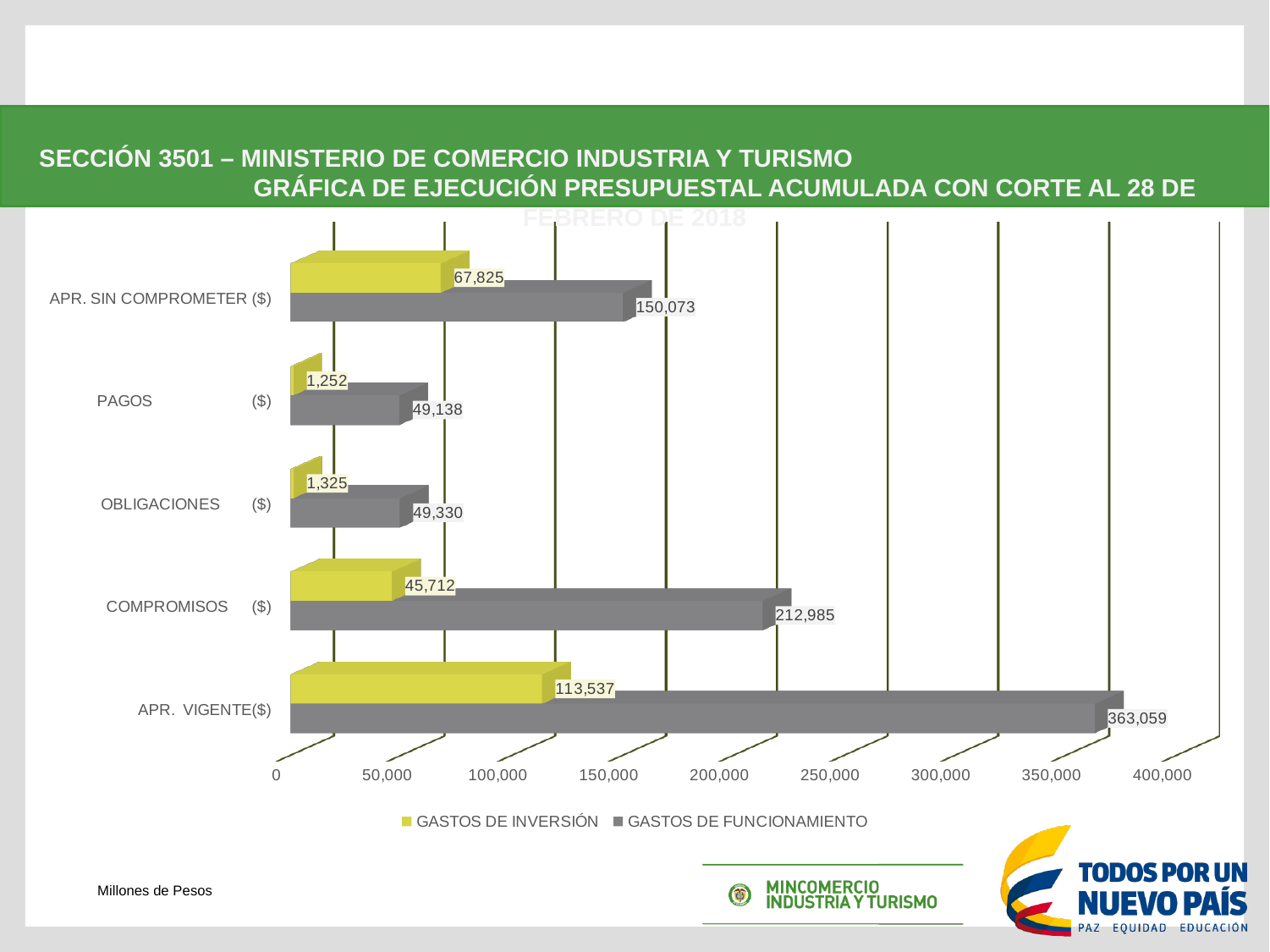

SECCIÓN 3501 – MINISTERIO DE COMERCIO INDUSTRIA Y TURISMO                                                                                 GRÁFICA DE EJECUCIÓN PRESUPUESTAL ACUMULADA CON CORTE AL 28 DE FEBRERO DE 2018

[unsupported chart]

### Chart

| Category |
|---|
Millones de Pesos